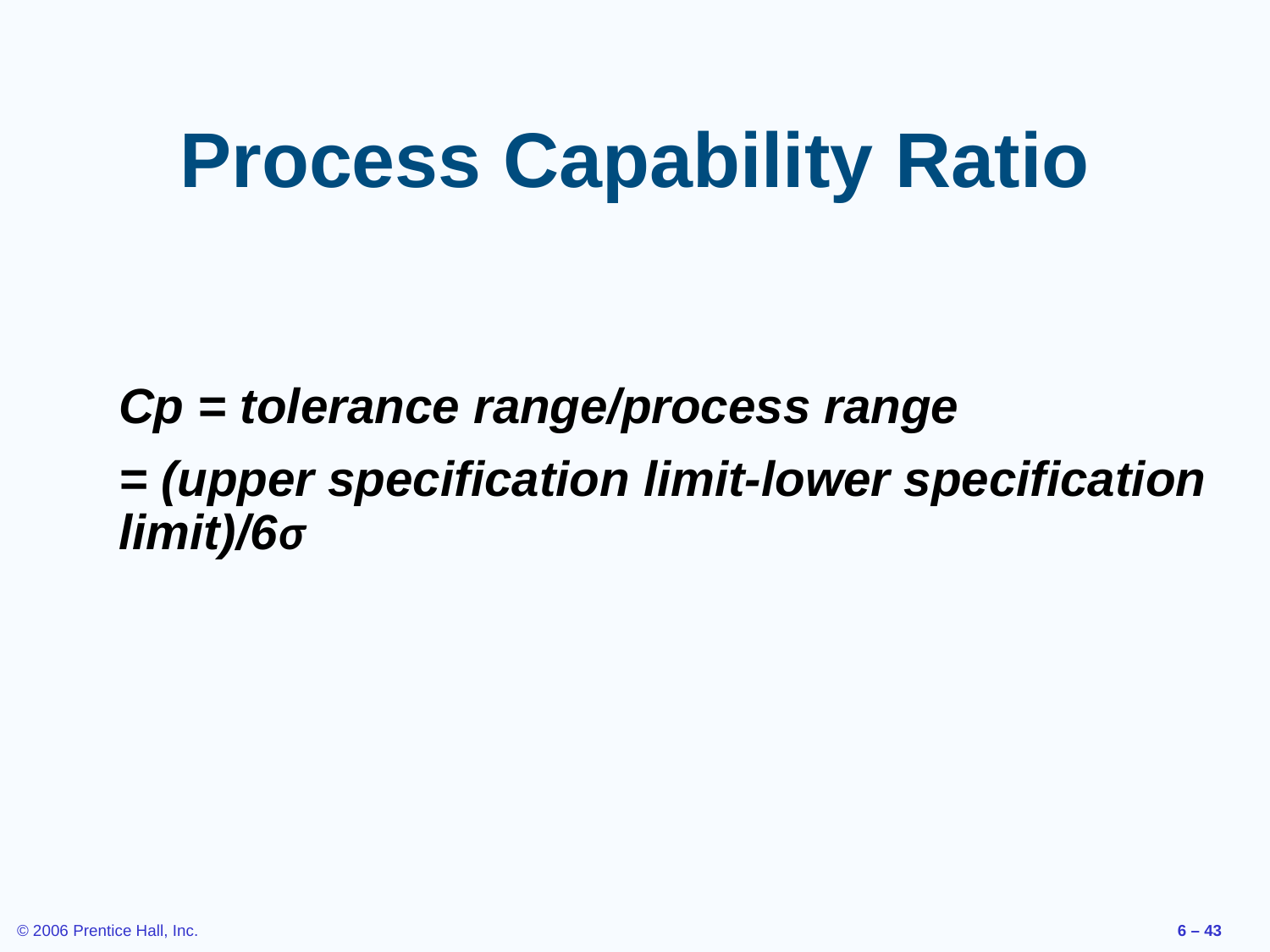

# Process Capability Ratio

Cp = tolerance range/process range
= (upper specification limit-lower specification limit)/6σ